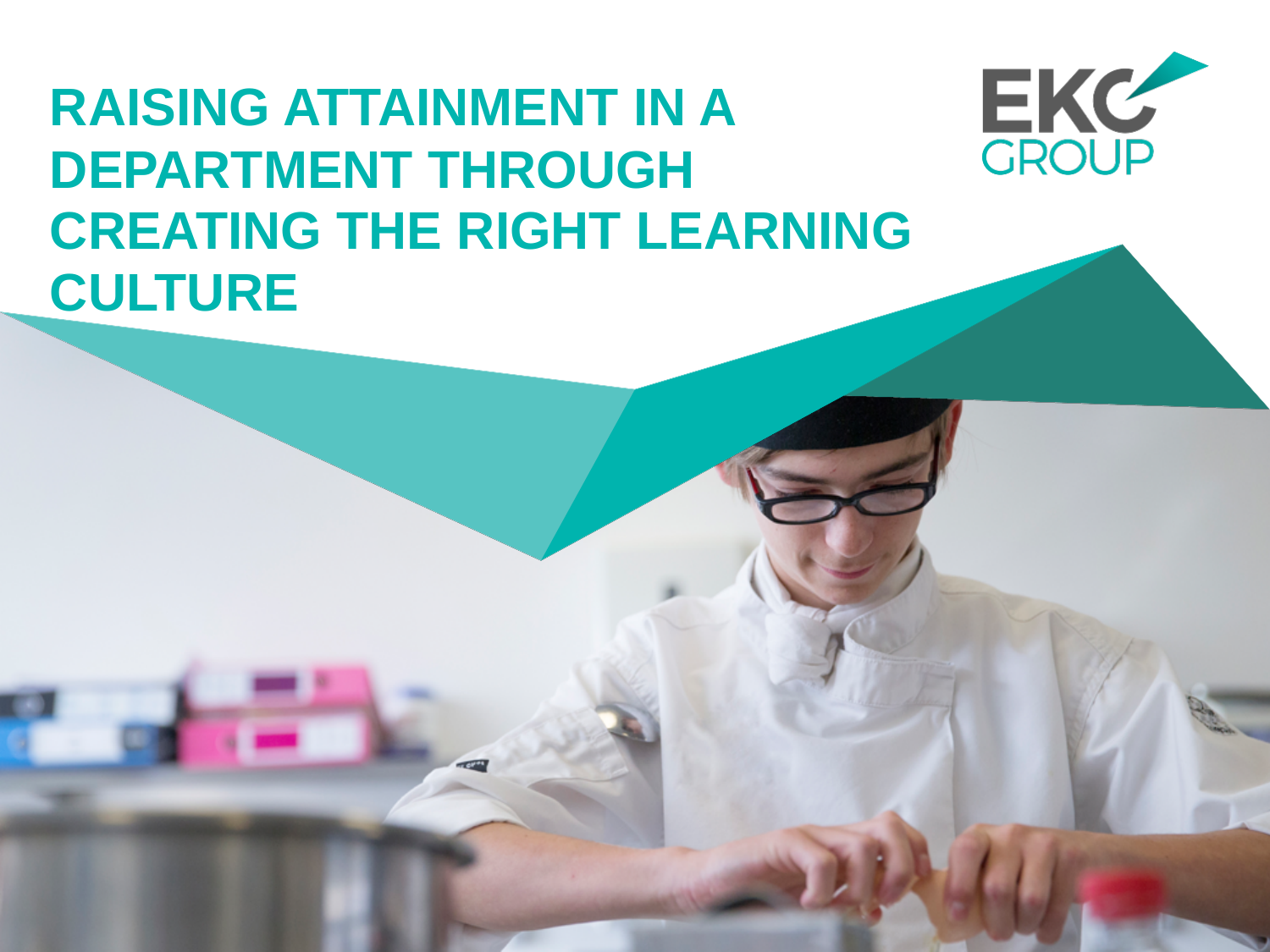

# Raising Attainment in a Department Through Creating the Right Learning Culture